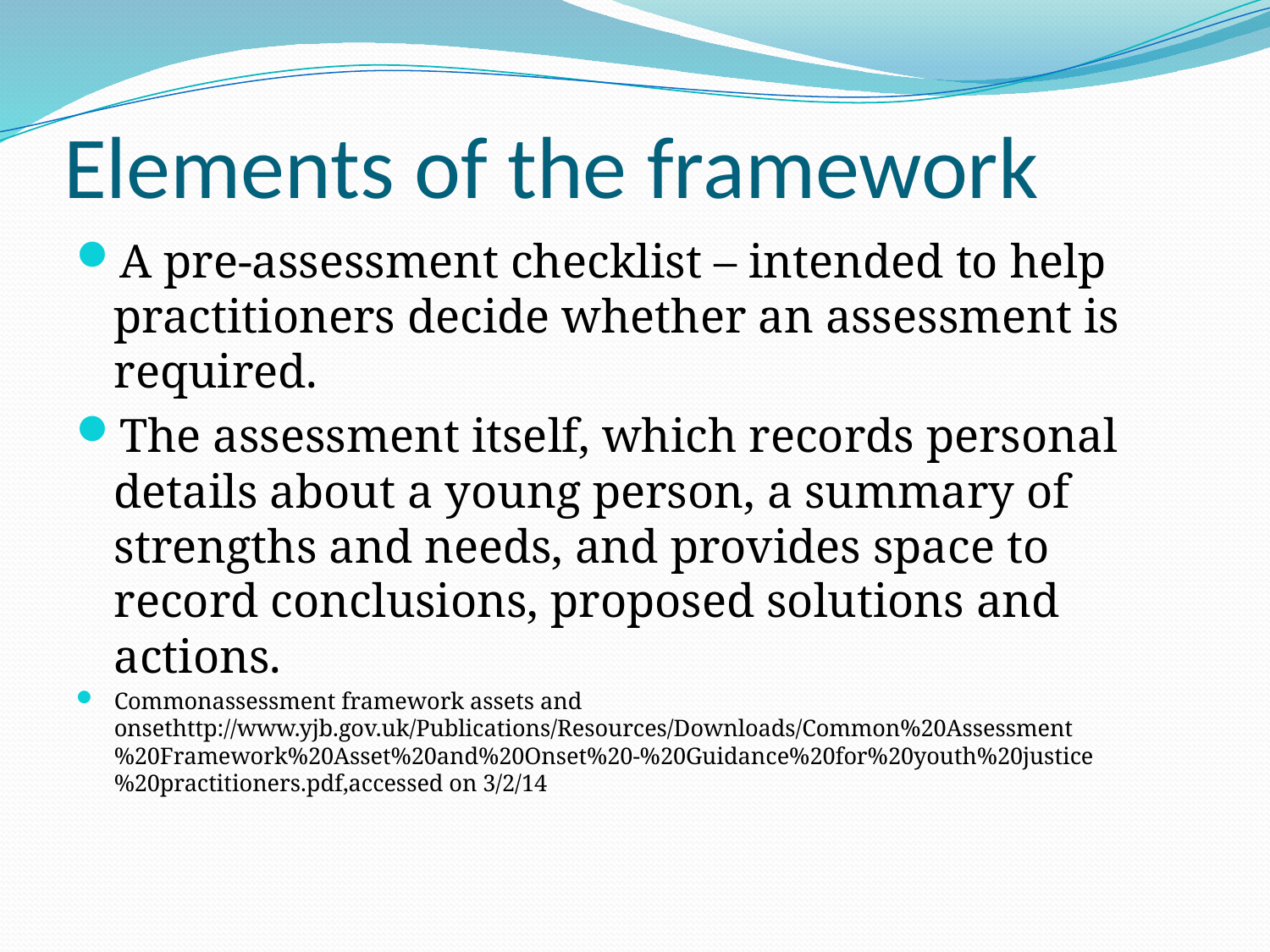

# Elements of the framework
A pre-assessment checklist – intended to help practitioners decide whether an assessment is required.
The assessment itself, which records personal details about a young person, a summary of strengths and needs, and provides space to record conclusions, proposed solutions and actions.
Commonassessment framework assets and onsethttp://www.yjb.gov.uk/Publications/Resources/Downloads/Common%20Assessment%20Framework%20Asset%20and%20Onset%20-%20Guidance%20for%20youth%20justice%20practitioners.pdf,accessed on 3/2/14